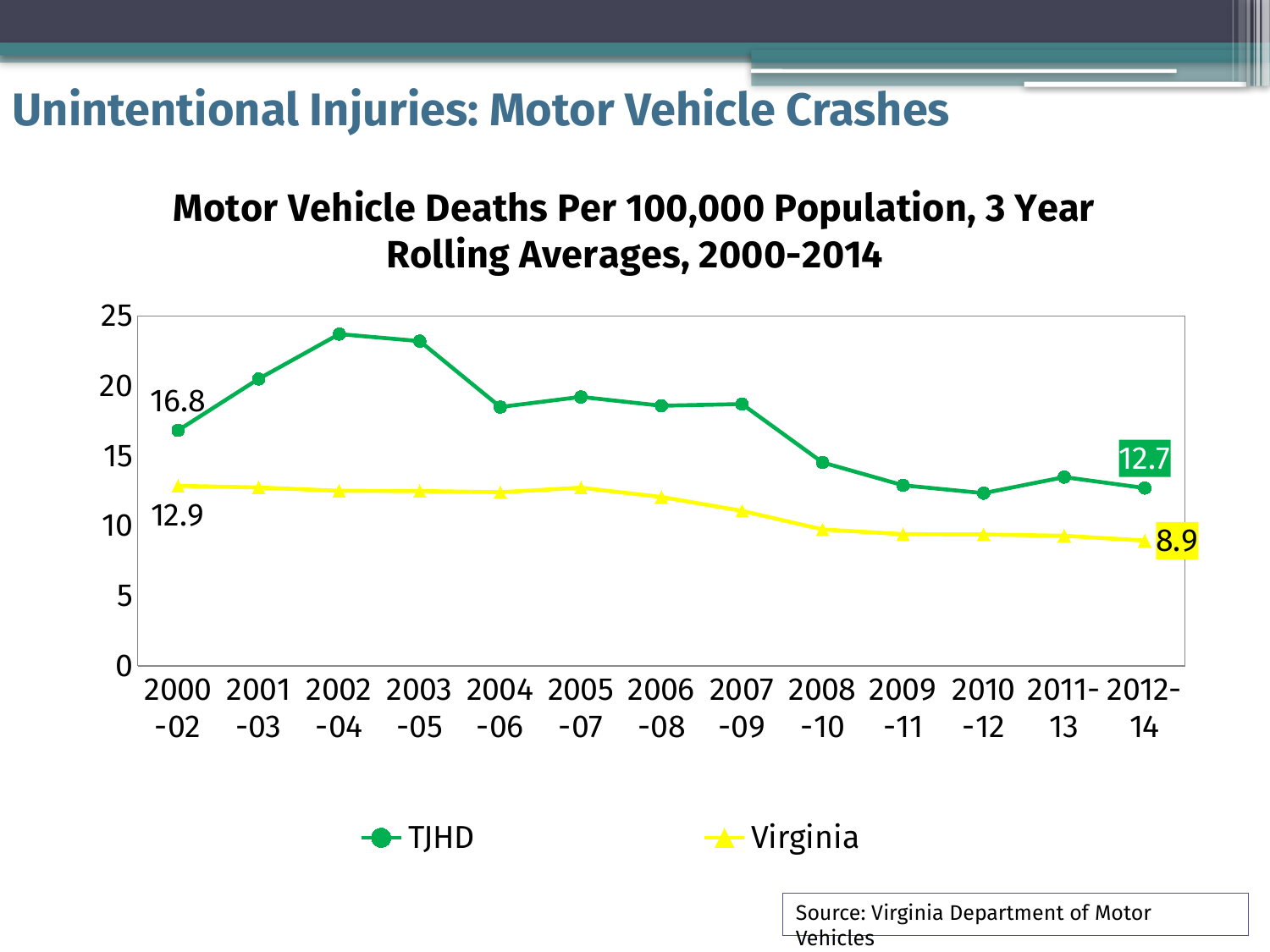

Unintentional Injuries: Motor Vehicle Crashes

### Chart: Motor Vehicle Deaths Per 100,000 Population, 3 Year Rolling Averages, 2000-2014

| Category | TJHD | Virginia |
|---|---|---|
| 2000-02 | 16.82480421716664 | 12.867555988781985 |
| 2001-03 | 20.49900380293776 | 12.744220830437973 |
| 2002-04 | 23.701462313345875 | 12.510657150637021 |
| 2003-05 | 23.19749512585757 | 12.492134289612537 |
| 2004-06 | 18.4931197029307 | 12.410035656926679 |
| 2005-07 | 19.214089394562603 | 12.730985322576535 |
| 2006-08 | 18.584585191530888 | 12.066528041372507 |
| 2007-09 | 18.704355120076645 | 11.075834567690395 |
| 2008-10 | 14.532720347336294 | 9.74564420142037 |
| 2009-11 | 12.900002598611179 | 9.406585388161488 |
| 2010-12 | 12.340711440383542 | 9.384957023453433 |
| 2011-13 | 13.488289488290723 | 9.292186463890447 |
| 2012-14 | 12.704507090766413 | 8.949203722758476 |
Source: Virginia Department of Motor Vehicles